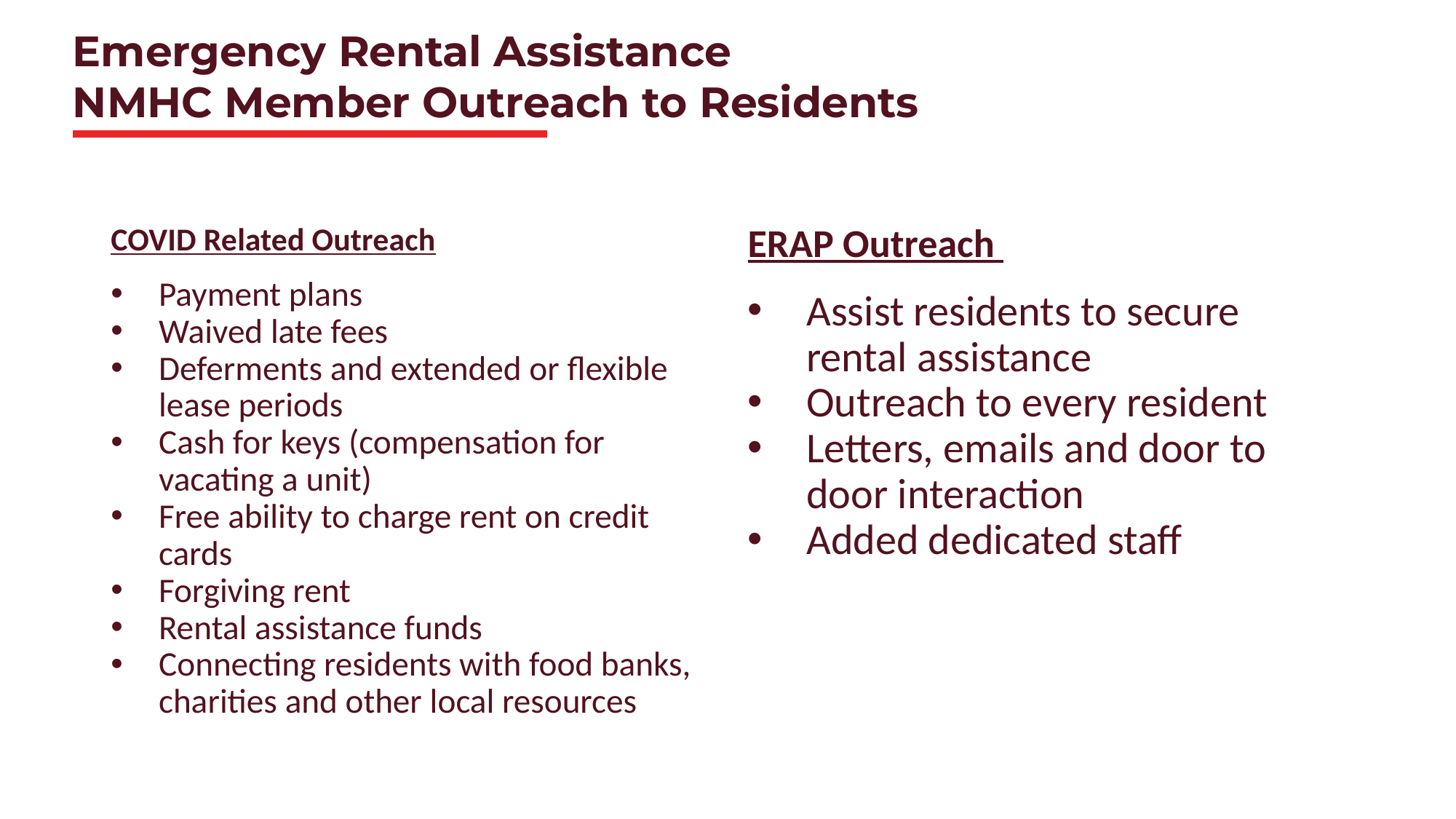

Emergency Rental Assistance
NMHC Member Outreach to Residents

COVID Related Outreach

Payment plans
Waived late fees
Deferments and extended or flexible lease periods
Cash for keys (compensation for vacating a unit)
Free ability to charge rent on credit cards
Forgiving rent
Rental assistance funds
Connecting residents with food banks, charities and other local resources

ERAP Outreach

Assist residents to secure rental assistance
Outreach to every resident
Letters, emails and door to door interaction
Added dedicated staff